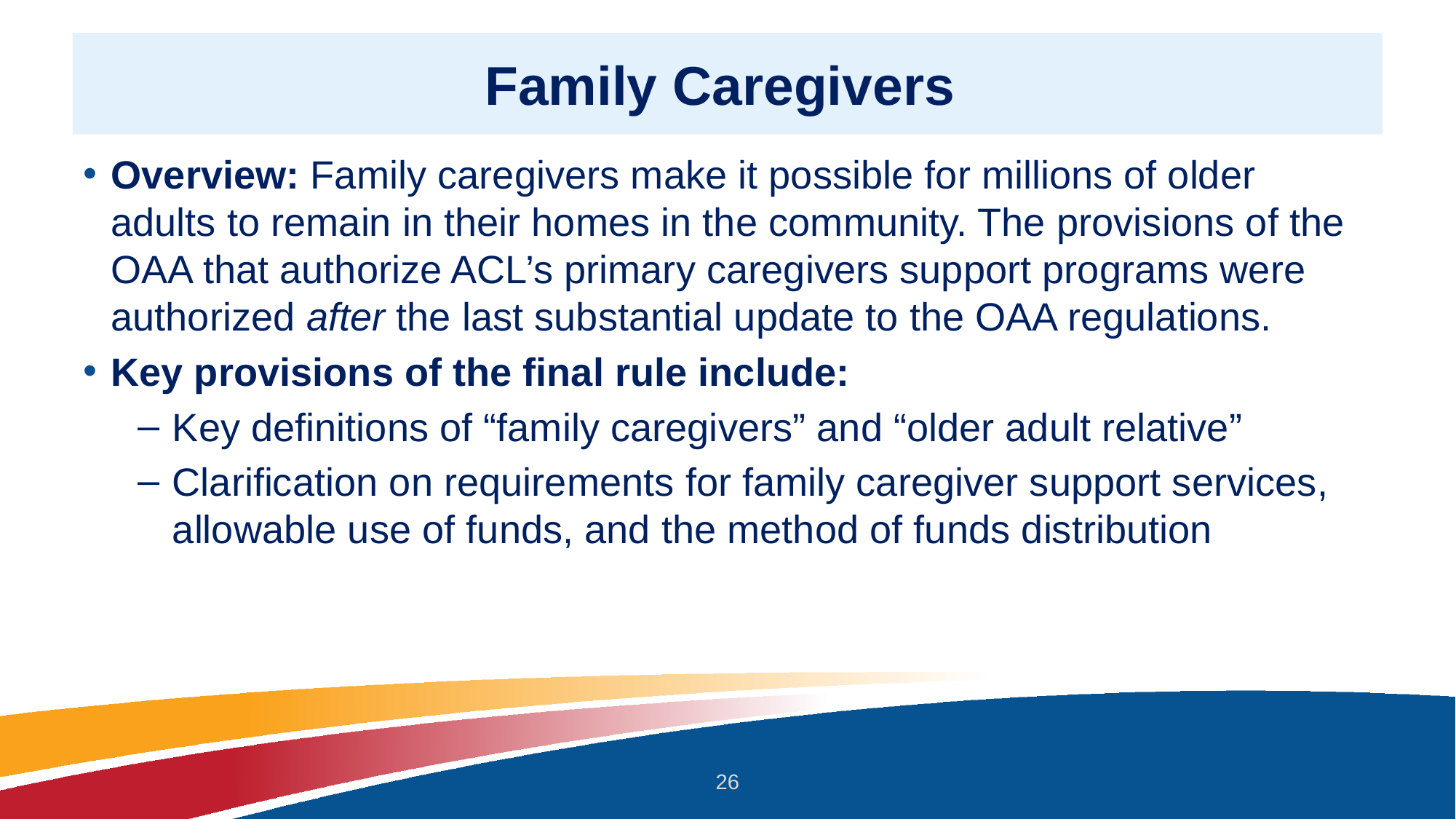

# Family Caregivers
Overview: Family caregivers make it possible for millions of older adults to remain in their homes in the community. The provisions of the OAA that authorize ACL’s primary caregivers support programs were authorized after the last substantial update to the OAA regulations.
Key provisions of the final rule include:
Key definitions of “family caregivers” and “older adult relative”
Clarification on requirements for family caregiver support services, allowable use of funds, and the method of funds distribution
26